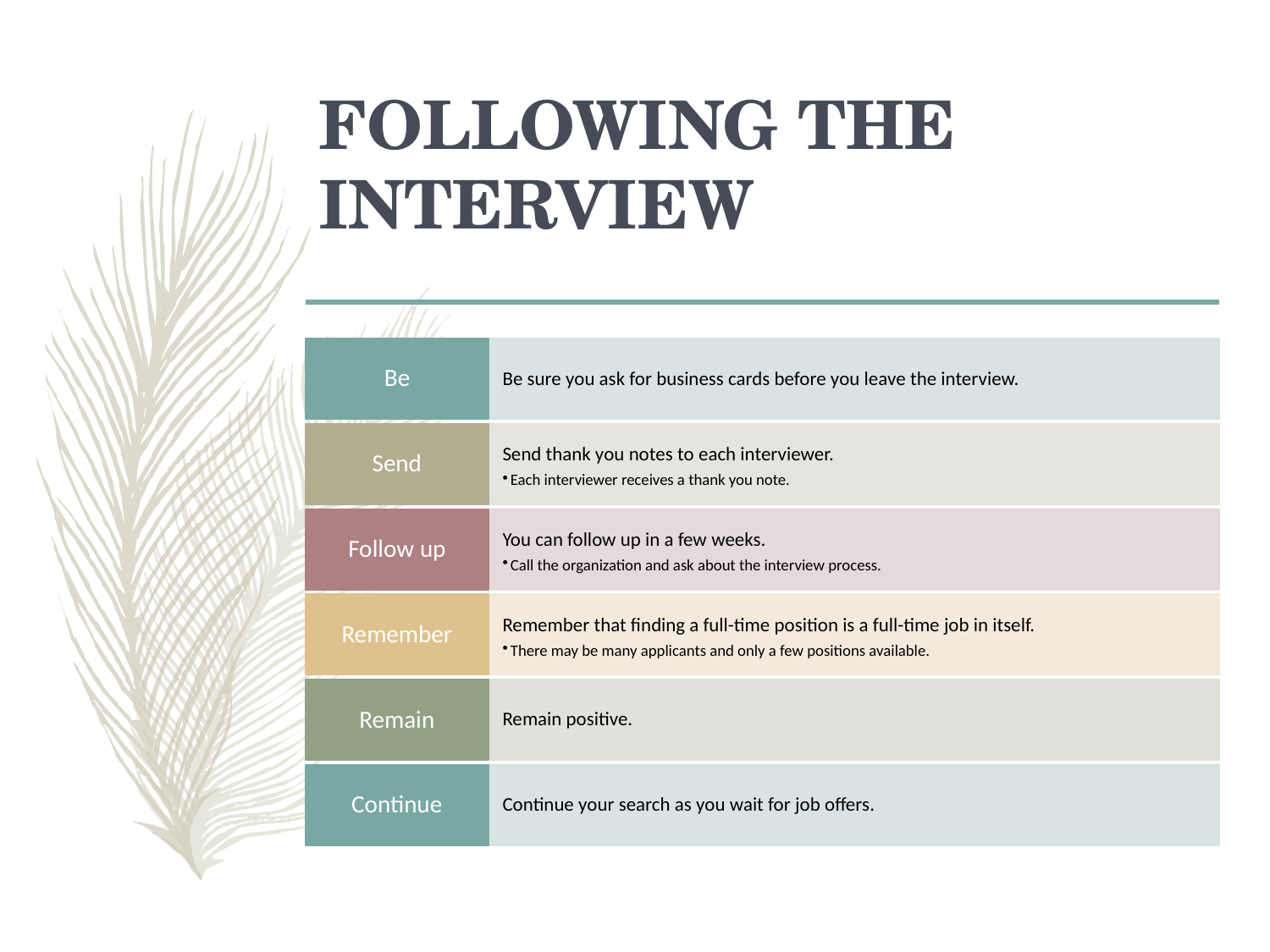

# FOLLOWING THE INTERVIEW
Be sure you ask for business cards before you leave the interview.
Be
Send thank you notes to each interviewer.
Each interviewer receives a thank you note.
Send
You can follow up in a few weeks.
Call the organization and ask about the interview process.
Follow up
Remember that finding a full-time position is a full-time job in itself.
There may be many applicants and only a few positions available.
Remember
Remain positive.
Remain
Continue your search as you wait for job offers.
Continue